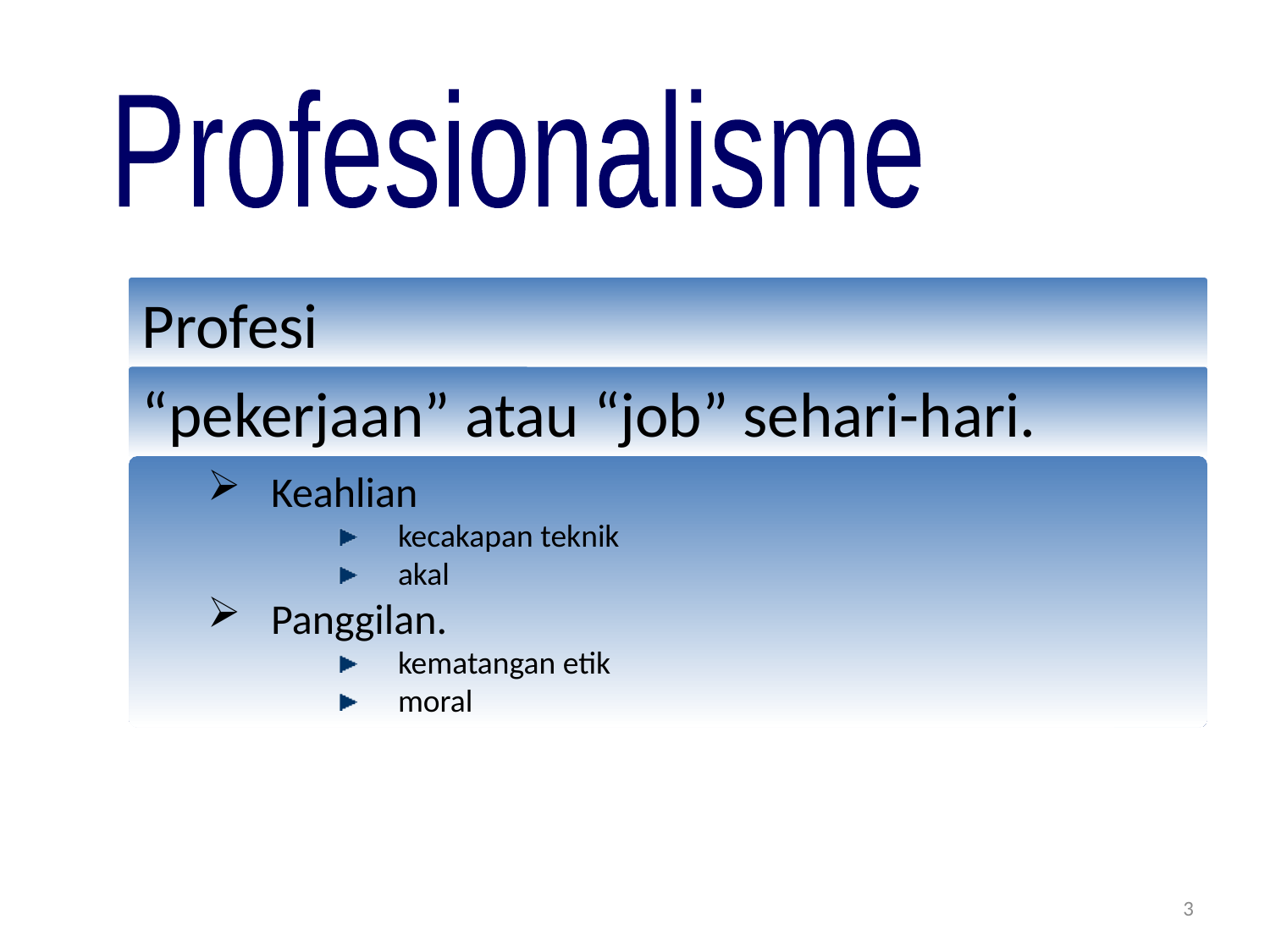

Profesionalisme
	Profesi
“pekerjaan” atau “job” sehari-hari.
Keahlian
kecakapan teknik
akal
Panggilan.
kematangan etik
moral
3